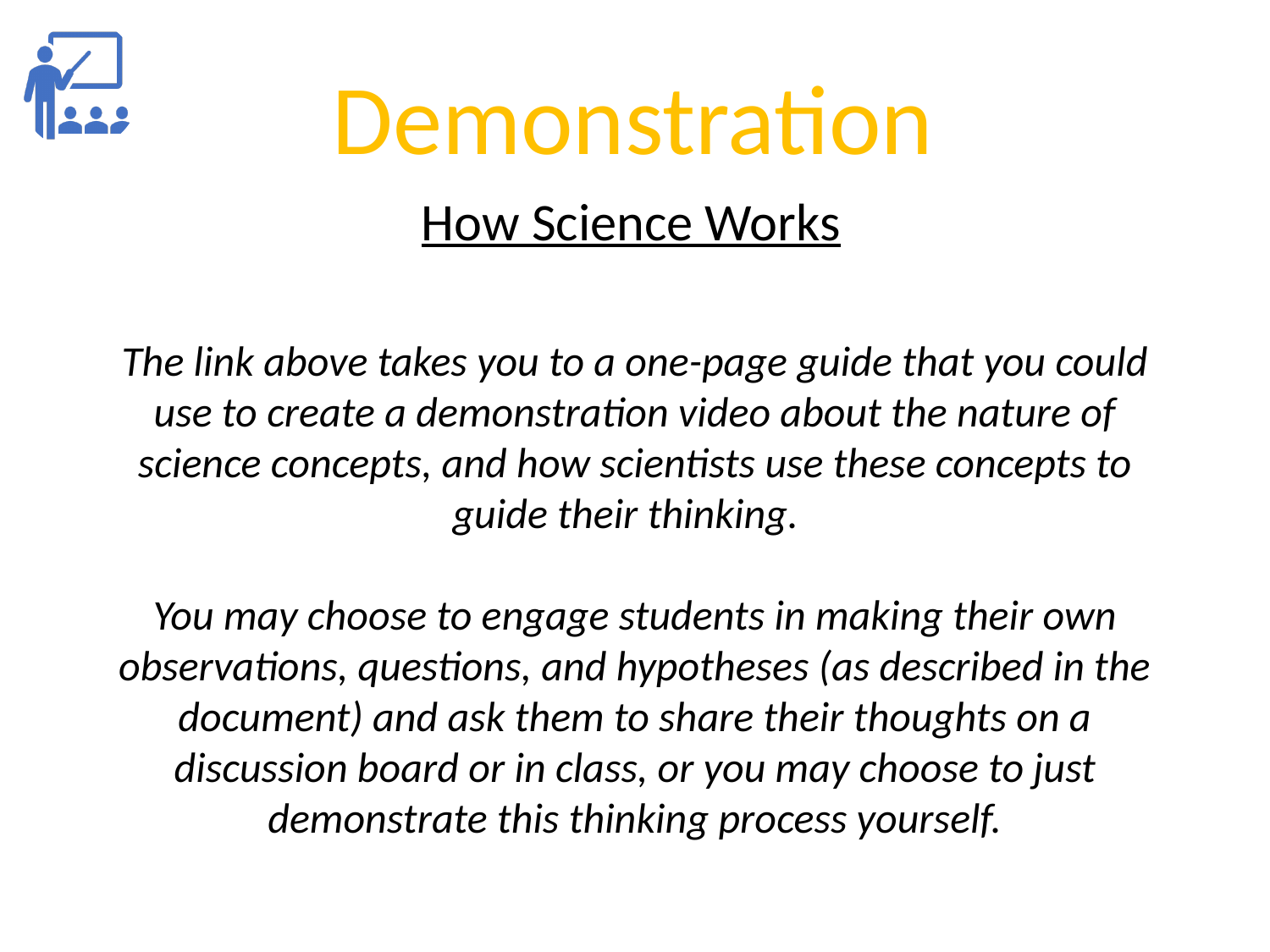

Demonstration
How Science Works
The link above takes you to a one-page guide that you could use to create a demonstration video about the nature of science concepts, and how scientists use these concepts to guide their thinking.

You may choose to engage students in making their own observations, questions, and hypotheses (as described in the document) and ask them to share their thoughts on a discussion board or in class, or you may choose to just demonstrate this thinking process yourself.